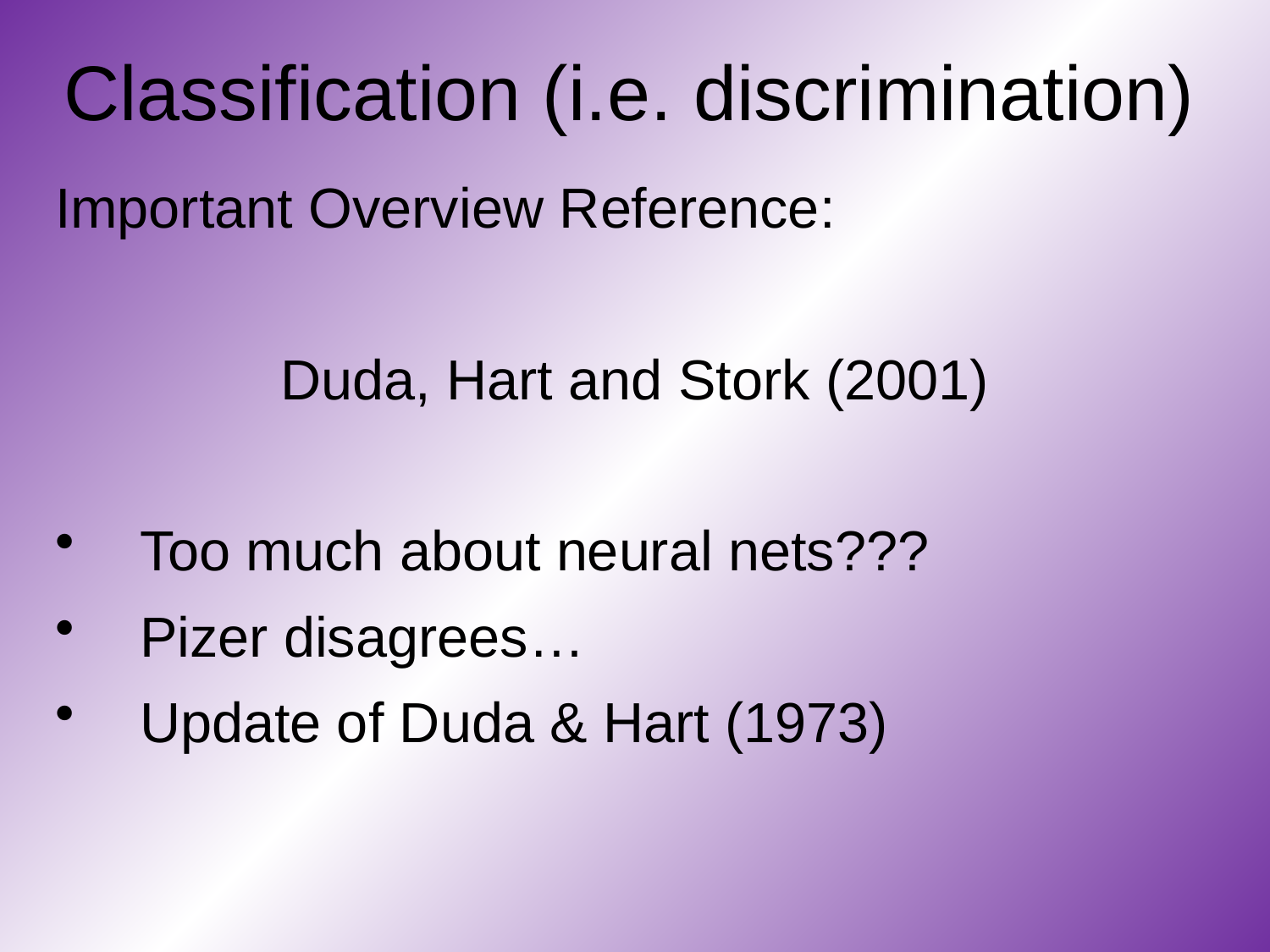

# Classification (i.e. discrimination)
Important Overview Reference:

Duda, Hart and Stork (2001)

Too much about neural nets???
Pizer disagrees…
Update of Duda & Hart (1973)